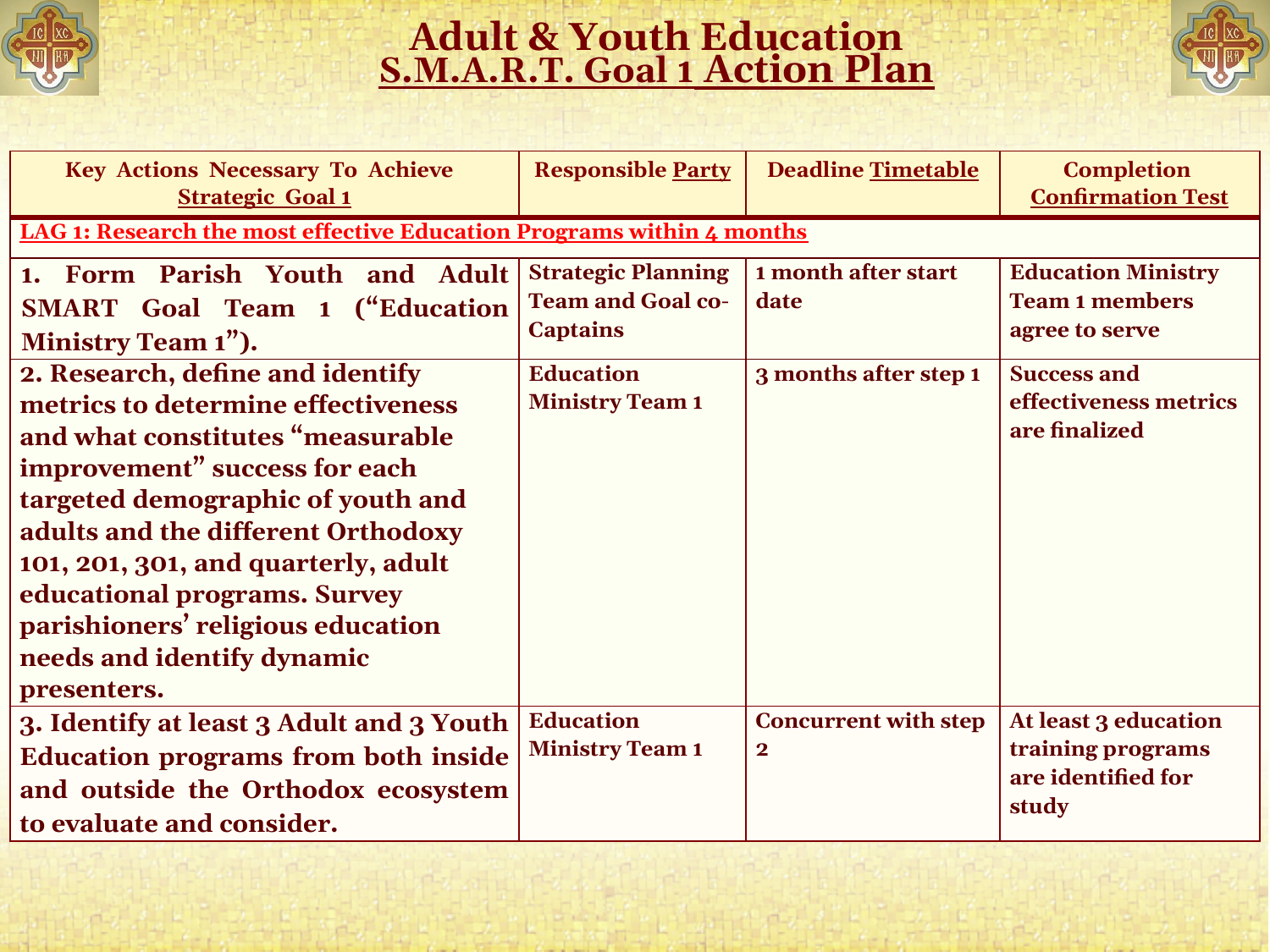

Adult & Youth Education
S.M.A.R.T. Goal 1 Action Plan
| Key Actions Necessary To Achieve Strategic Goal 1 | Responsible Party | Deadline Timetable | Completion Confirmation Test |
| --- | --- | --- | --- |
| LAG 1: Research the most effective Education Programs within 4 months |  |  |  |
| 1. Form Parish Youth and Adult SMART Goal Team 1 (“Education Ministry Team 1”). | Strategic Planning Team and Goal co-Captains | 1 month after start date | Education Ministry Team 1 members agree to serve |
| 2. Research, define and identify metrics to determine effectiveness and what constitutes “measurable improvement” success for each targeted demographic of youth and adults and the different Orthodoxy 101, 201, 301, and quarterly, adult educational programs. Survey parishioners’ religious education needs and identify dynamic presenters. | Education Ministry Team 1 | 3 months after step 1 | Success and effectiveness metrics are finalized |
| 3. Identify at least 3 Adult and 3 Youth Education programs from both inside and outside the Orthodox ecosystem to evaluate and consider. | Education Ministry Team 1 | Concurrent with step 2 | At least 3 education training programs are identified for study |